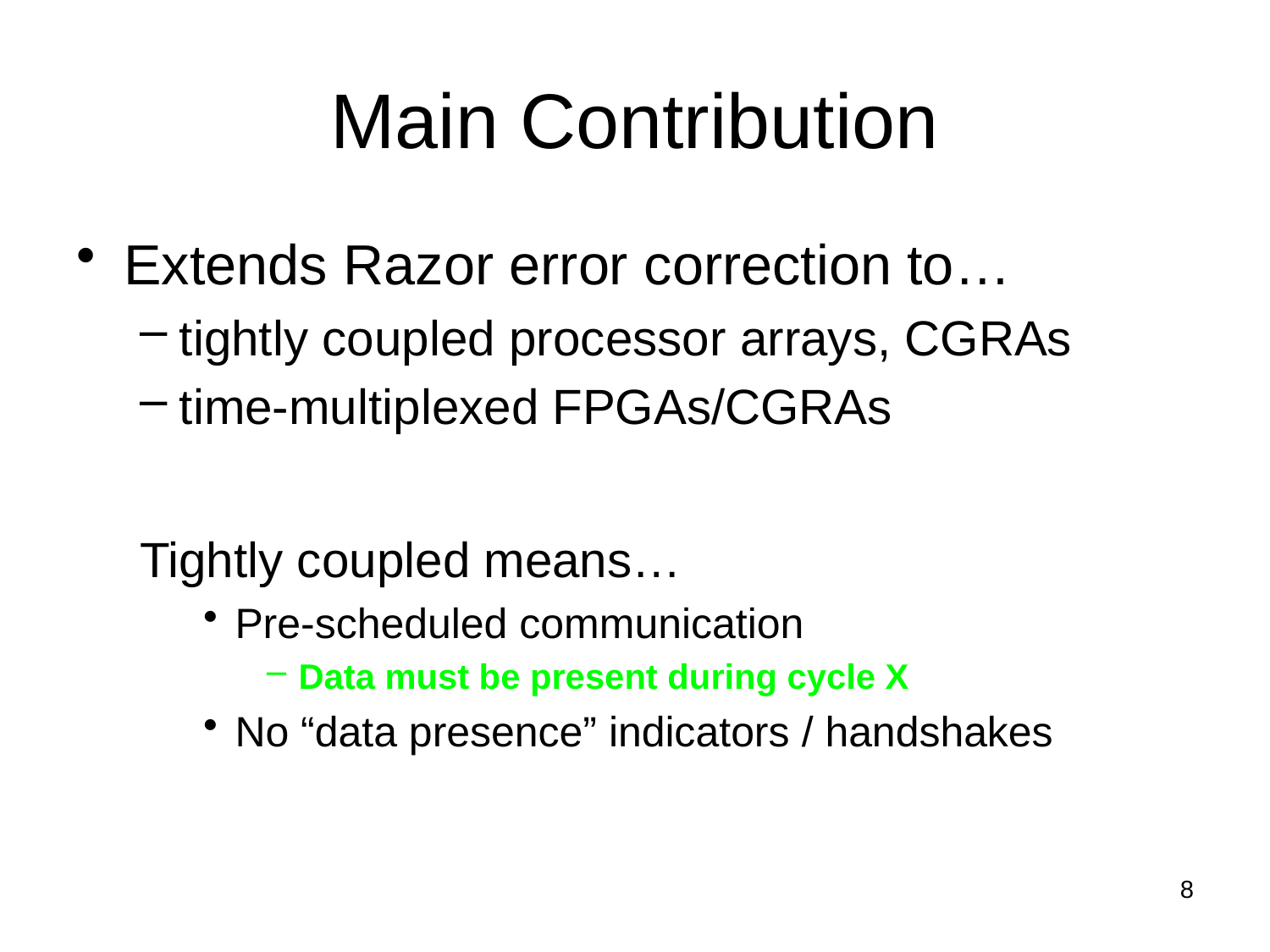

# Main Contribution
Extends Razor error correction to…
tightly coupled processor arrays, CGRAs
time-multiplexed FPGAs/CGRAs

Tightly coupled means…
Pre-scheduled communication
Data must be present during cycle X
No “data presence” indicators / handshakes
8